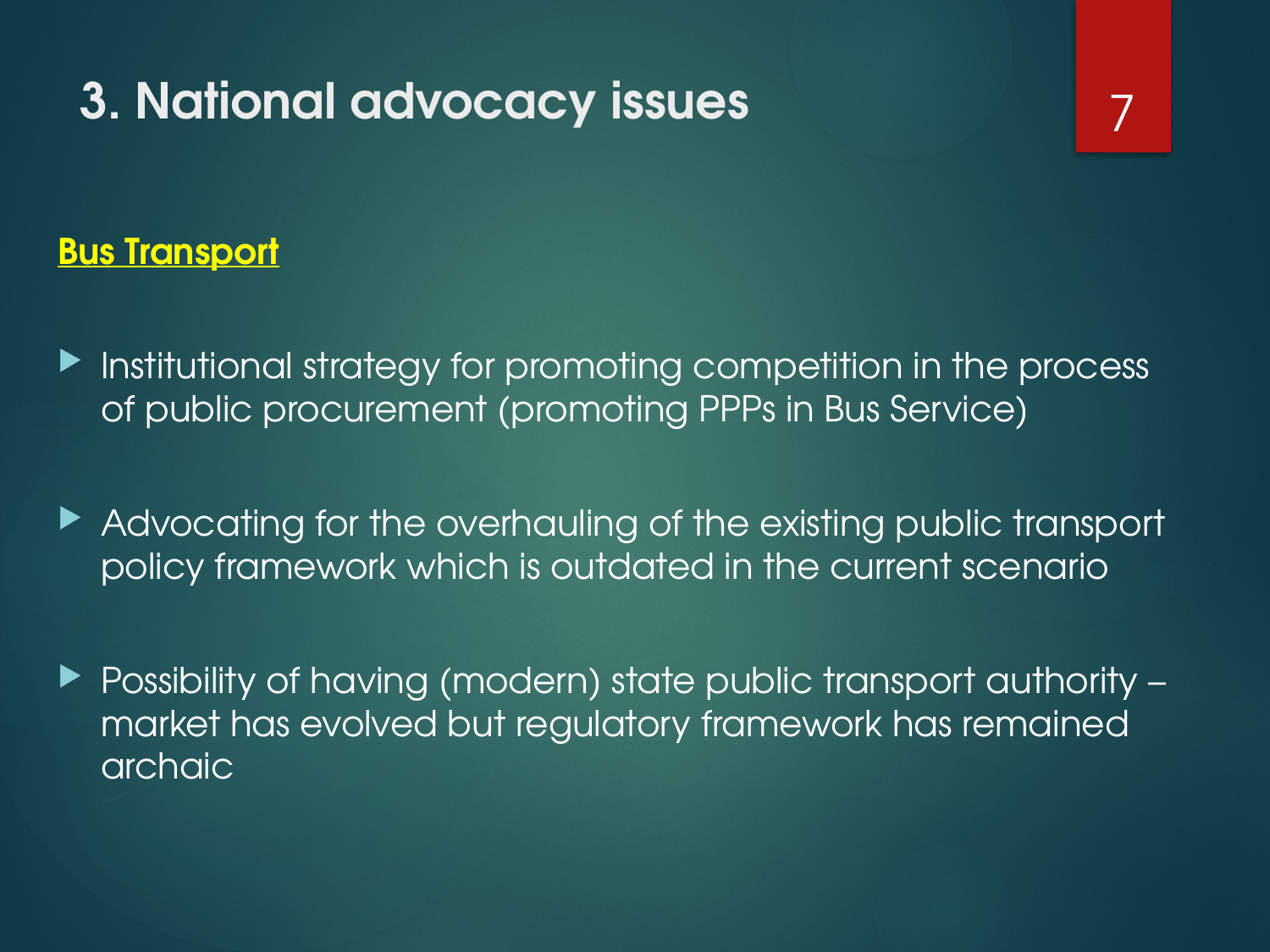

7
# 3. National advocacy issues
Bus Transport

Institutional strategy for promoting competition in the process of public procurement (promoting PPPs in Bus Service)

Advocating for the overhauling of the existing public transport policy framework which is outdated in the current scenario

Possibility of having (modern) state public transport authority – market has evolved but regulatory framework has remained archaic